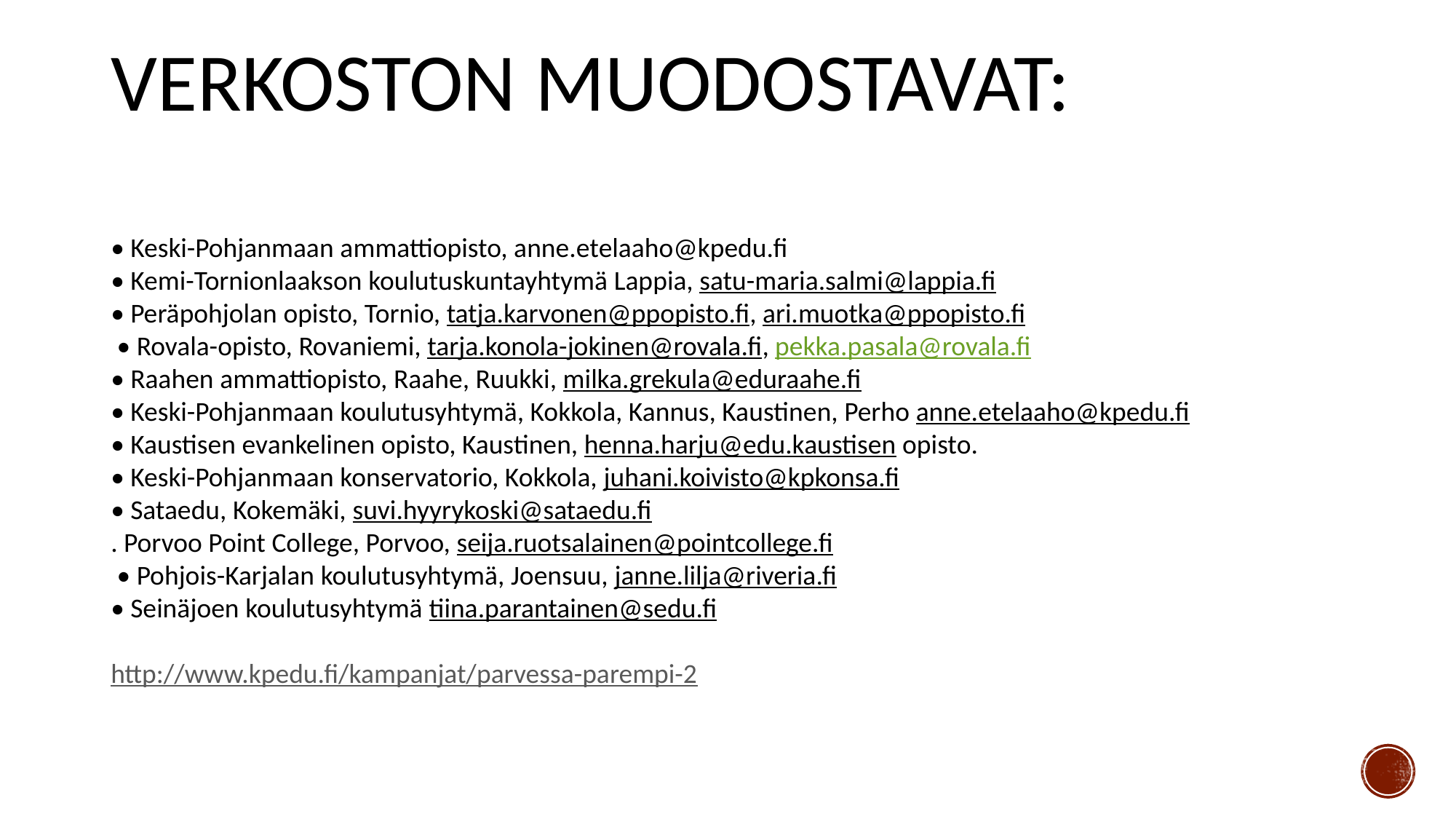

# Verkoston muodostavat:
• Keski-Pohjanmaan ammattiopisto, anne.etelaaho@kpedu.fi
• Kemi-Tornionlaakson koulutuskuntayhtymä Lappia, satu-maria.salmi@lappia.fi
• Peräpohjolan opisto, Tornio, tatja.karvonen@ppopisto.fi, ari.muotka@ppopisto.fi
 • Rovala-opisto, Rovaniemi, tarja.konola-jokinen@rovala.fi, pekka.pasala@rovala.fi
• Raahen ammattiopisto, Raahe, Ruukki, milka.grekula@eduraahe.fi
• Keski-Pohjanmaan koulutusyhtymä, Kokkola, Kannus, Kaustinen, Perho anne.etelaaho@kpedu.fi
• Kaustisen evankelinen opisto, Kaustinen, henna.harju@edu.kaustisen opisto.
• Keski-Pohjanmaan konservatorio, Kokkola, juhani.koivisto@kpkonsa.fi
• Sataedu, Kokemäki, suvi.hyyrykoski@sataedu.fi
. Porvoo Point College, Porvoo, seija.ruotsalainen@pointcollege.fi
 • Pohjois-Karjalan koulutusyhtymä, Joensuu, janne.lilja@riveria.fi
• Seinäjoen koulutusyhtymä tiina.parantainen@sedu.fi

http://www.kpedu.fi/kampanjat/parvessa-parempi-2